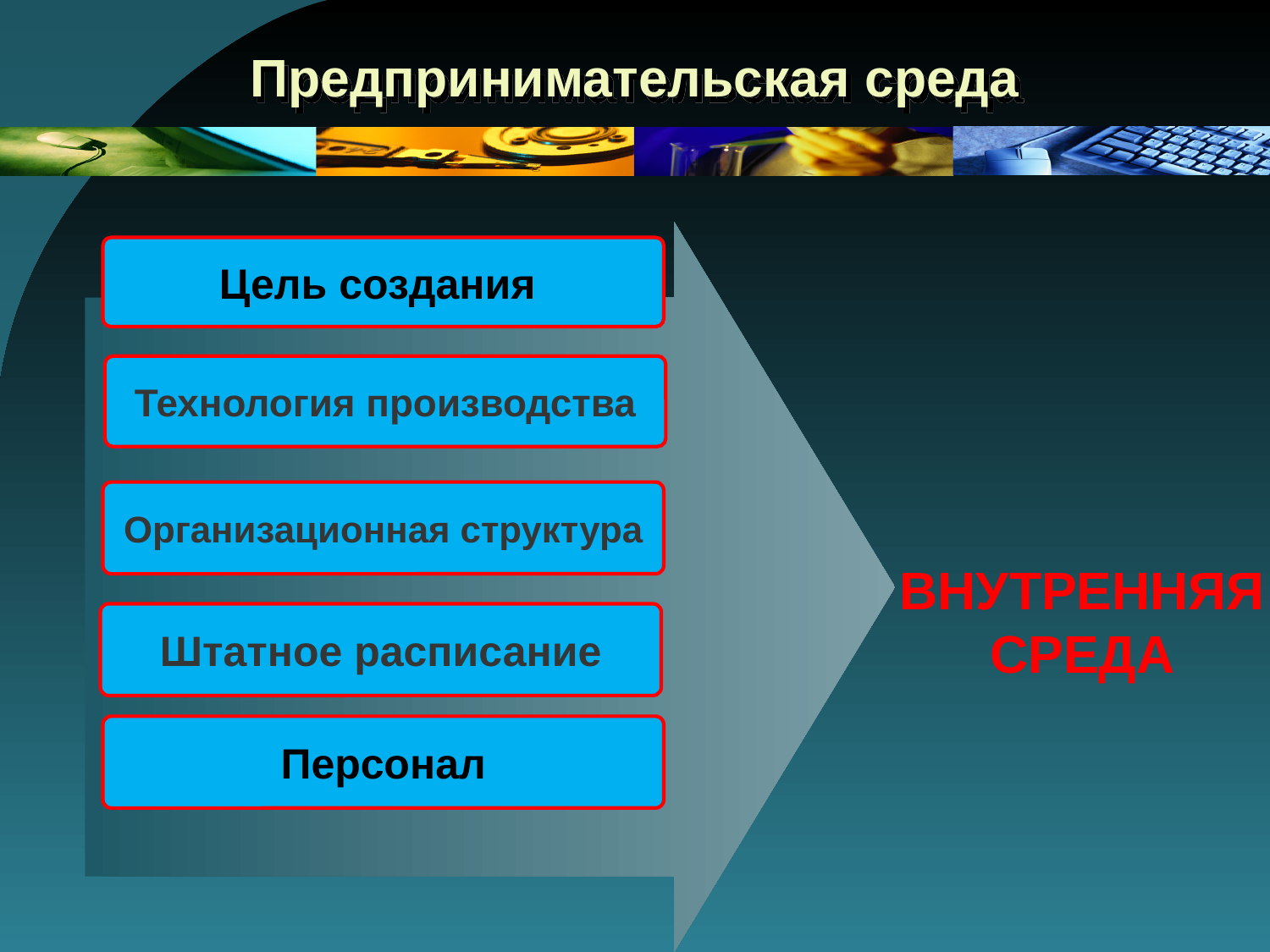

# Предпринимательская среда

Цель создания
Технология производства
Организационная структура
ВНУТРЕННЯЯ СРЕДА
Штатное расписание
Персонал